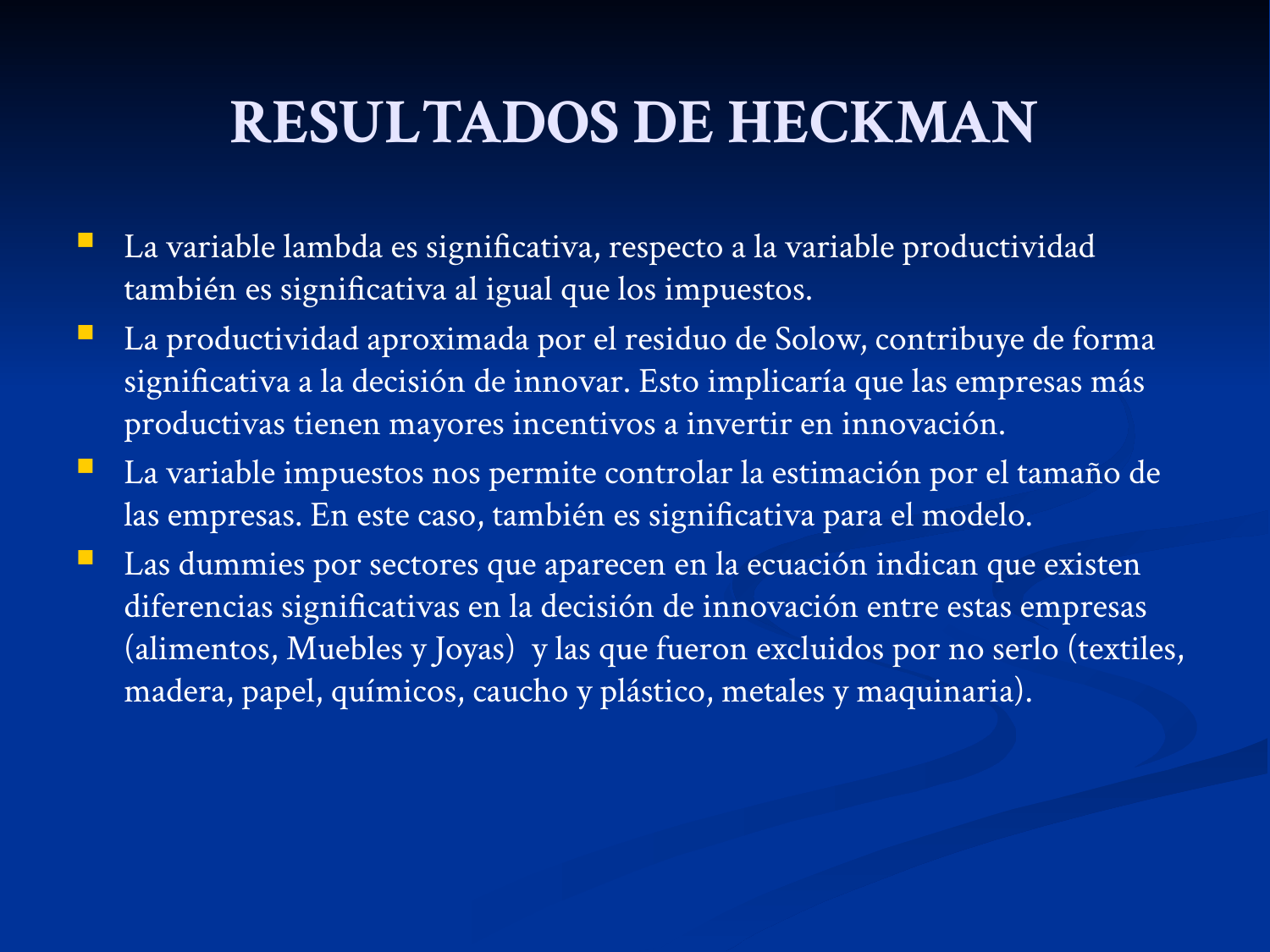

# RESULTADOS DE HECKMAN
La variable lambda es significativa, respecto a la variable productividad también es significativa al igual que los impuestos.
La productividad aproximada por el residuo de Solow, contribuye de forma significativa a la decisión de innovar. Esto implicaría que las empresas más productivas tienen mayores incentivos a invertir en innovación.
La variable impuestos nos permite controlar la estimación por el tamaño de las empresas. En este caso, también es significativa para el modelo.
Las dummies por sectores que aparecen en la ecuación indican que existen diferencias significativas en la decisión de innovación entre estas empresas (alimentos, Muebles y Joyas)  y las que fueron excluidos por no serlo (textiles, madera, papel, químicos, caucho y plástico, metales y maquinaria).